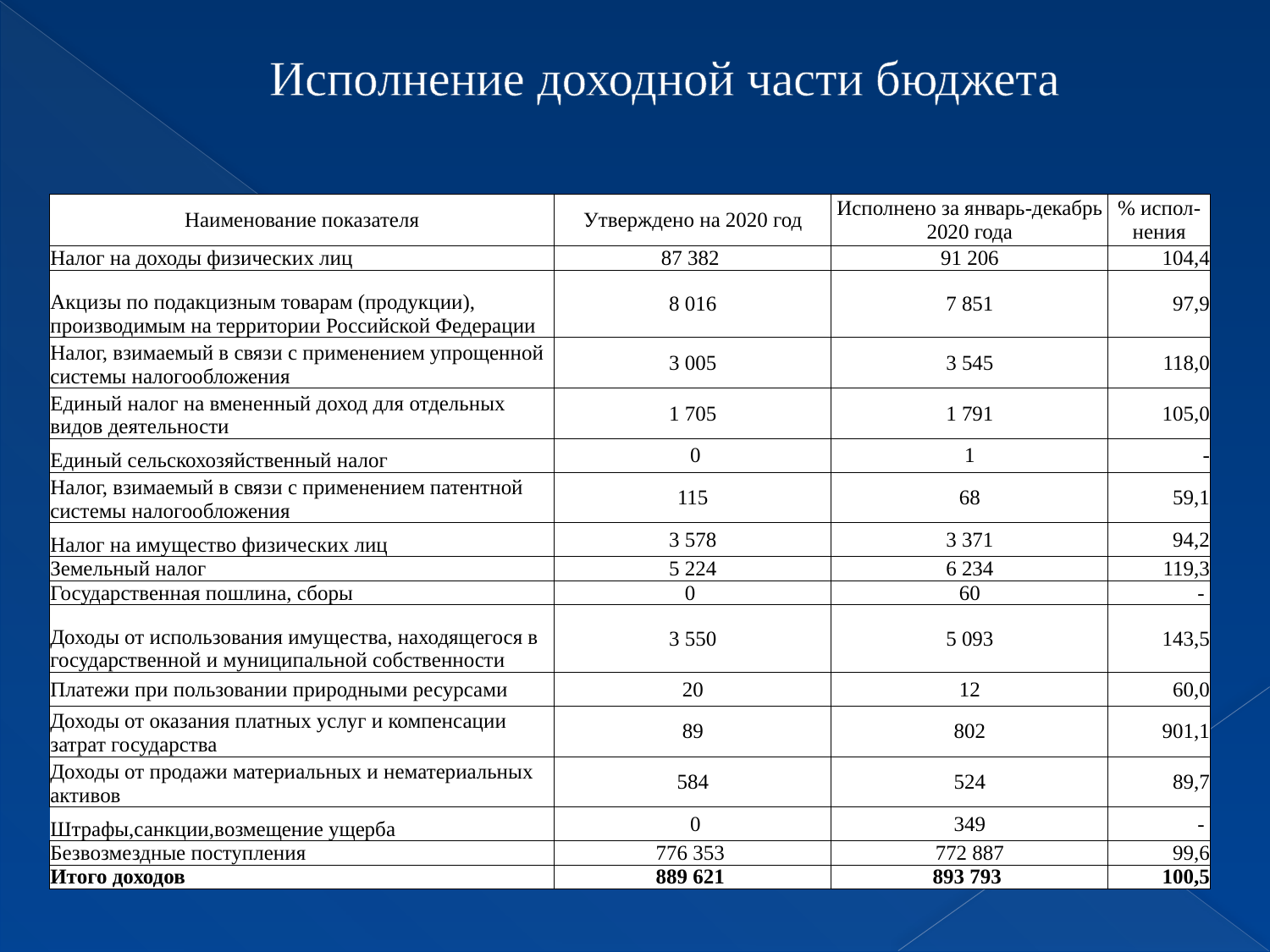

# Исполнение доходной части бюджета
| Наименование показателя | Утверждено на 2020 год | Исполнено за январь-декабрь 2020 года | % испол-нения |
| --- | --- | --- | --- |
| Налог на доходы физических лиц | 87 382 | 91 206 | 104,4 |
| Акцизы по подакцизным товарам (продукции), производимым на территории Российской Федерации | 8 016 | 7 851 | 97,9 |
| Налог, взимаемый в связи с применением упрощенной системы налогообложения | 3 005 | 3 545 | 118,0 |
| Единый налог на вмененный доход для отдельных видов деятельности | 1 705 | 1 791 | 105,0 |
| Единый сельскохозяйственный налог | 0 | 1 | - |
| Налог, взимаемый в связи с применением патентной системы налогообложения | 115 | 68 | 59,1 |
| Налог на имущество физических лиц | 3 578 | 3 371 | 94,2 |
| Земельный налог | 5 224 | 6 234 | 119,3 |
| Государственная пошлина, сборы | 0 | 60 | - |
| Доходы от использования имущества, находящегося в государственной и муниципальной собственности | 3 550 | 5 093 | 143,5 |
| Платежи при пользовании природными ресурсами | 20 | 12 | 60,0 |
| Доходы от оказания платных услуг и компенсации затрат государства | 89 | 802 | 901,1 |
| Доходы от продажи материальных и нематериальных активов | 584 | 524 | 89,7 |
| Штрафы,санкции,возмещение ущерба | 0 | 349 | - |
| Безвозмездные поступления | 776 353 | 772 887 | 99,6 |
| Итого доходов | 889 621 | 893 793 | 100,5 |